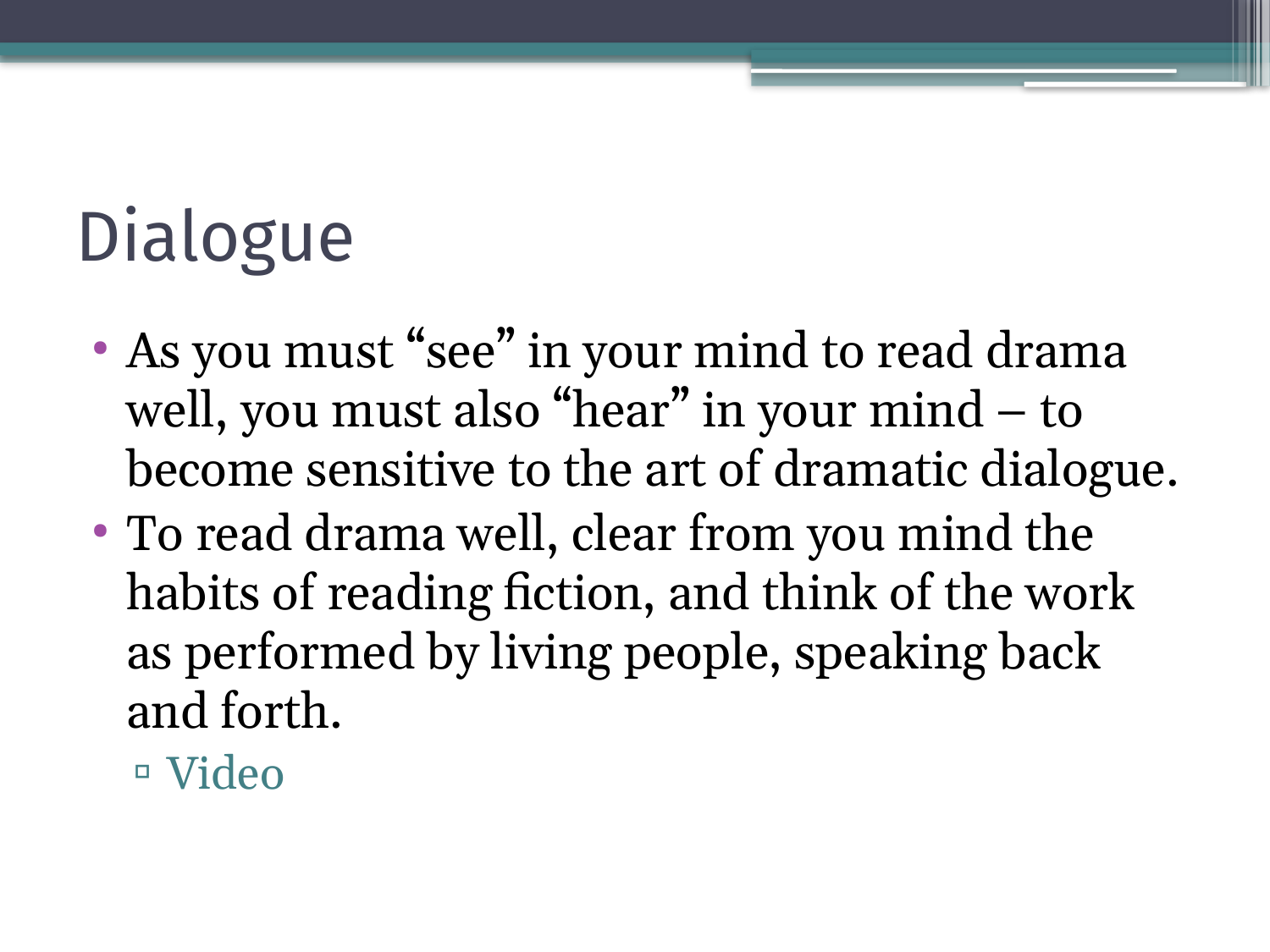

# Dialogue
As you must “see” in your mind to read drama well, you must also “hear” in your mind – to become sensitive to the art of dramatic dialogue.
To read drama well, clear from you mind the habits of reading fiction, and think of the work as performed by living people, speaking back and forth.
Video